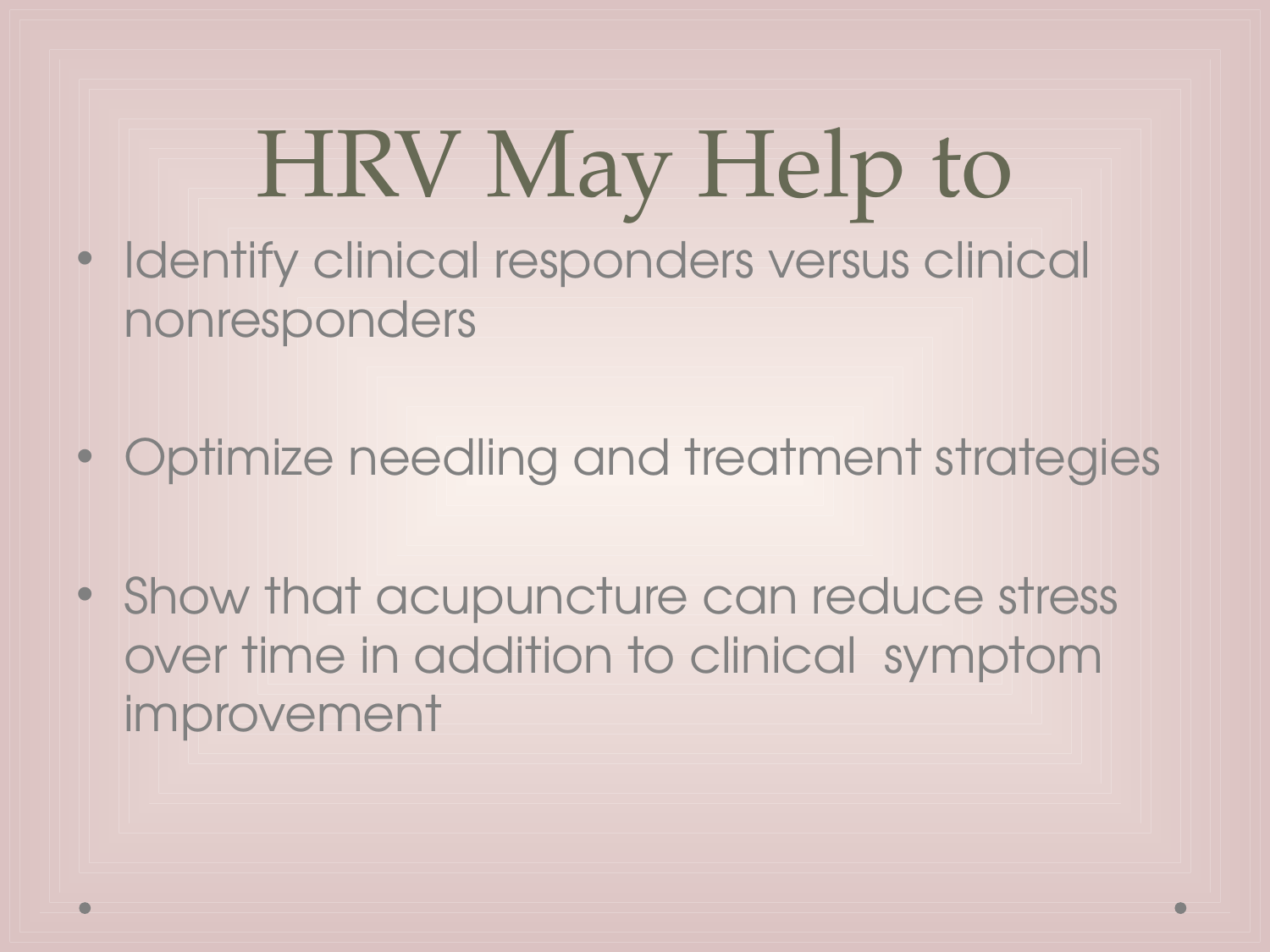

# HRV May Help to
Identify clinical responders versus clinical nonresponders

Optimize needling and treatment strategies

Show that acupuncture can reduce stress over time in addition to clinical  symptom improvement